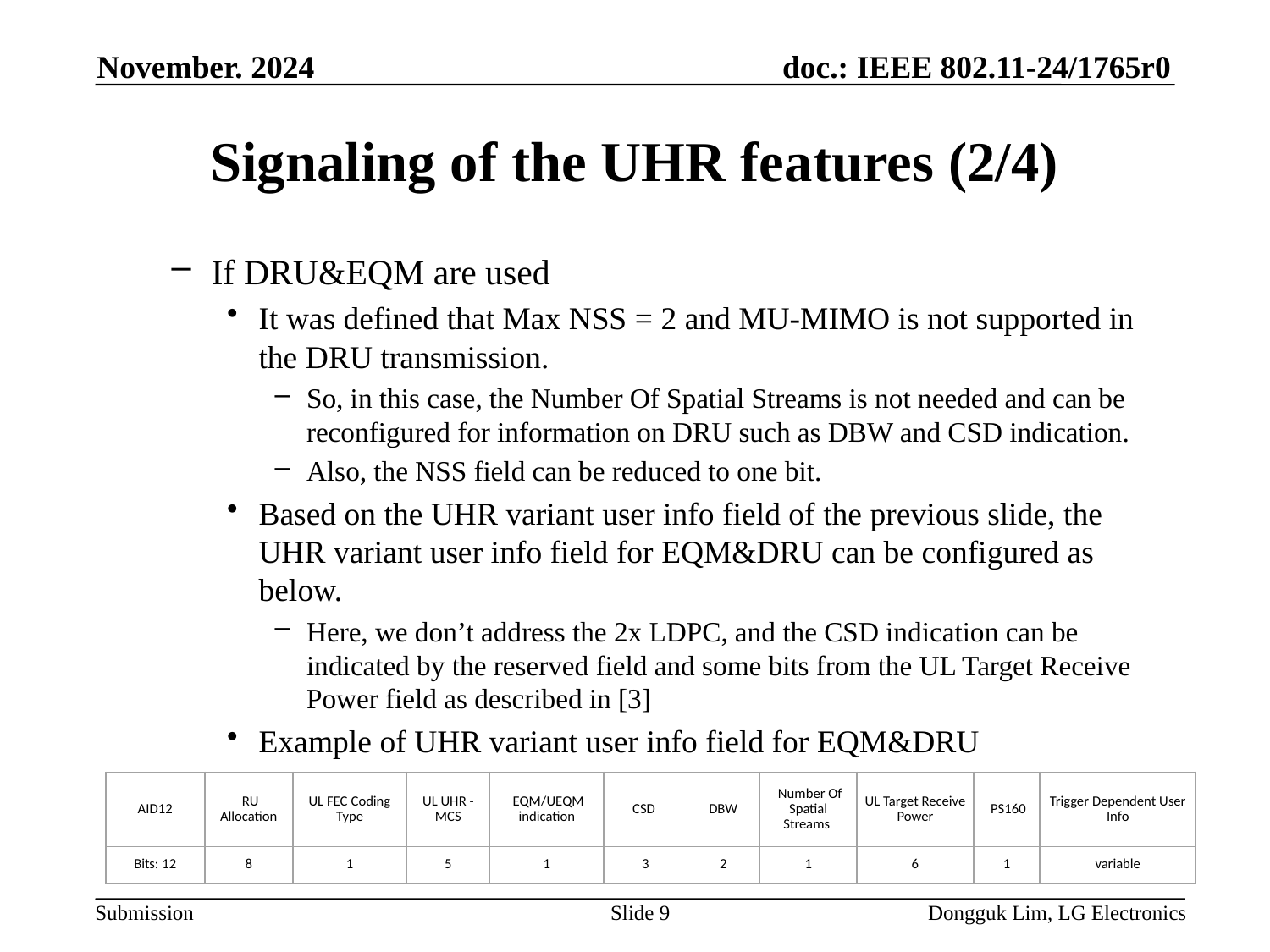

November. 2024
# Signaling of the UHR features (2/4)
If DRU&EQM are used
It was defined that Max NSS = 2 and MU-MIMO is not supported in the DRU transmission.
So, in this case, the Number Of Spatial Streams is not needed and can be reconfigured for information on DRU such as DBW and CSD indication.
Also, the NSS field can be reduced to one bit.
Based on the UHR variant user info field of the previous slide, the UHR variant user info field for EQM&DRU can be configured as below.
Here, we don’t address the 2x LDPC, and the CSD indication can be indicated by the reserved field and some bits from the UL Target Receive Power field as described in [3]
Example of UHR variant user info field for EQM&DRU

| AID12 | RU Allocation | UL FEC Coding Type | UL UHR - MCS | EQM/UEQM indication | CSD | DBW | Number Of Spatial Streams | UL Target Receive Power | PS160 | Trigger Dependent User Info |
| --- | --- | --- | --- | --- | --- | --- | --- | --- | --- | --- |
| Bits: 12 | 8 | 1 | 5 | 1 | 3 | 2 | 1 | 6 | 1 | variable |
Slide 9
Dongguk Lim, LG Electronics